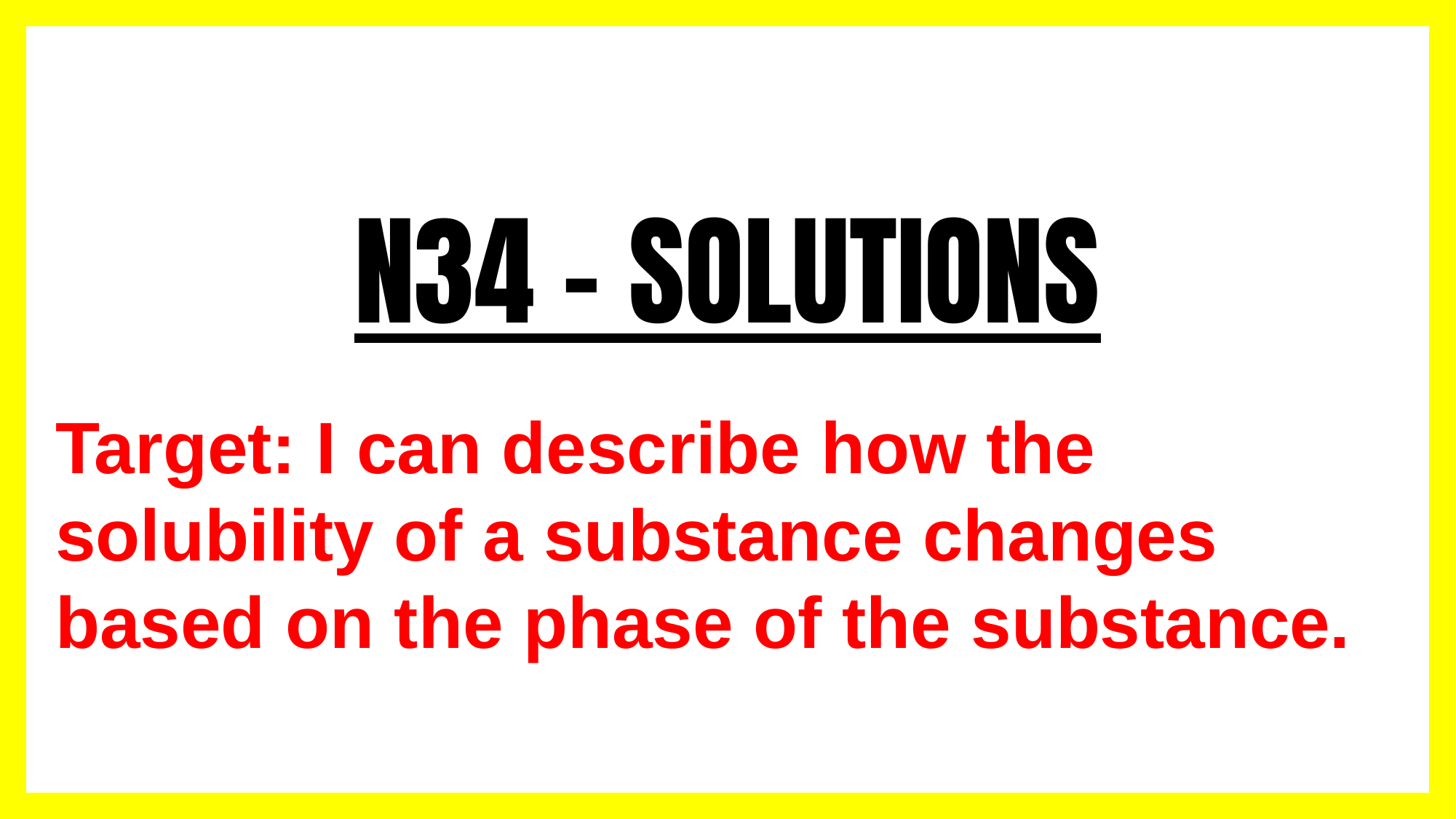

# N34 - SOLUTIONS
Target: I can describe how the solubility of a substance changes based on the phase of the substance.